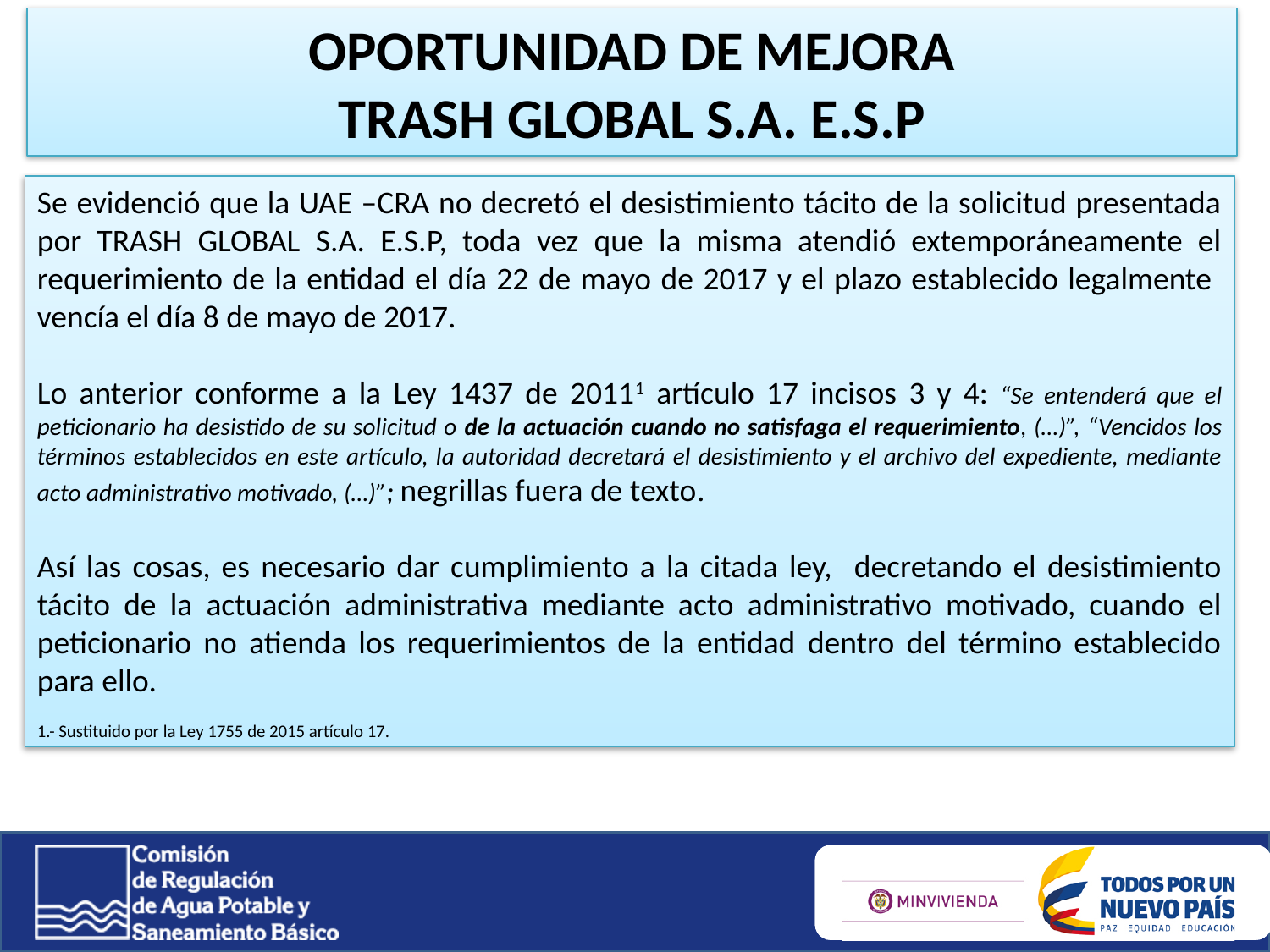

OPORTUNIDAD DE MEJORA
TRASH GLOBAL S.A. E.S.P
Se evidenció que la UAE –CRA no decretó el desistimiento tácito de la solicitud presentada por TRASH GLOBAL S.A. E.S.P, toda vez que la misma atendió extemporáneamente el requerimiento de la entidad el día 22 de mayo de 2017 y el plazo establecido legalmente  vencía el día 8 de mayo de 2017.

Lo anterior conforme a la Ley 1437 de 20111 artículo 17 incisos 3 y 4: “Se entenderá que el peticionario ha desistido de su solicitud o de la actuación cuando no satisfaga el requerimiento, (…)”, “Vencidos los términos establecidos en este artículo, la autoridad decretará el desistimiento y el archivo del expediente, mediante acto administrativo motivado, (…)”; negrillas fuera de texto.

Así las cosas, es necesario dar cumplimiento a la citada ley,  decretando el desistimiento tácito de la actuación administrativa mediante acto administrativo motivado, cuando el peticionario no atienda los requerimientos de la entidad dentro del término establecido para ello.

1.- Sustituido por la Ley 1755 de 2015 artículo 17.